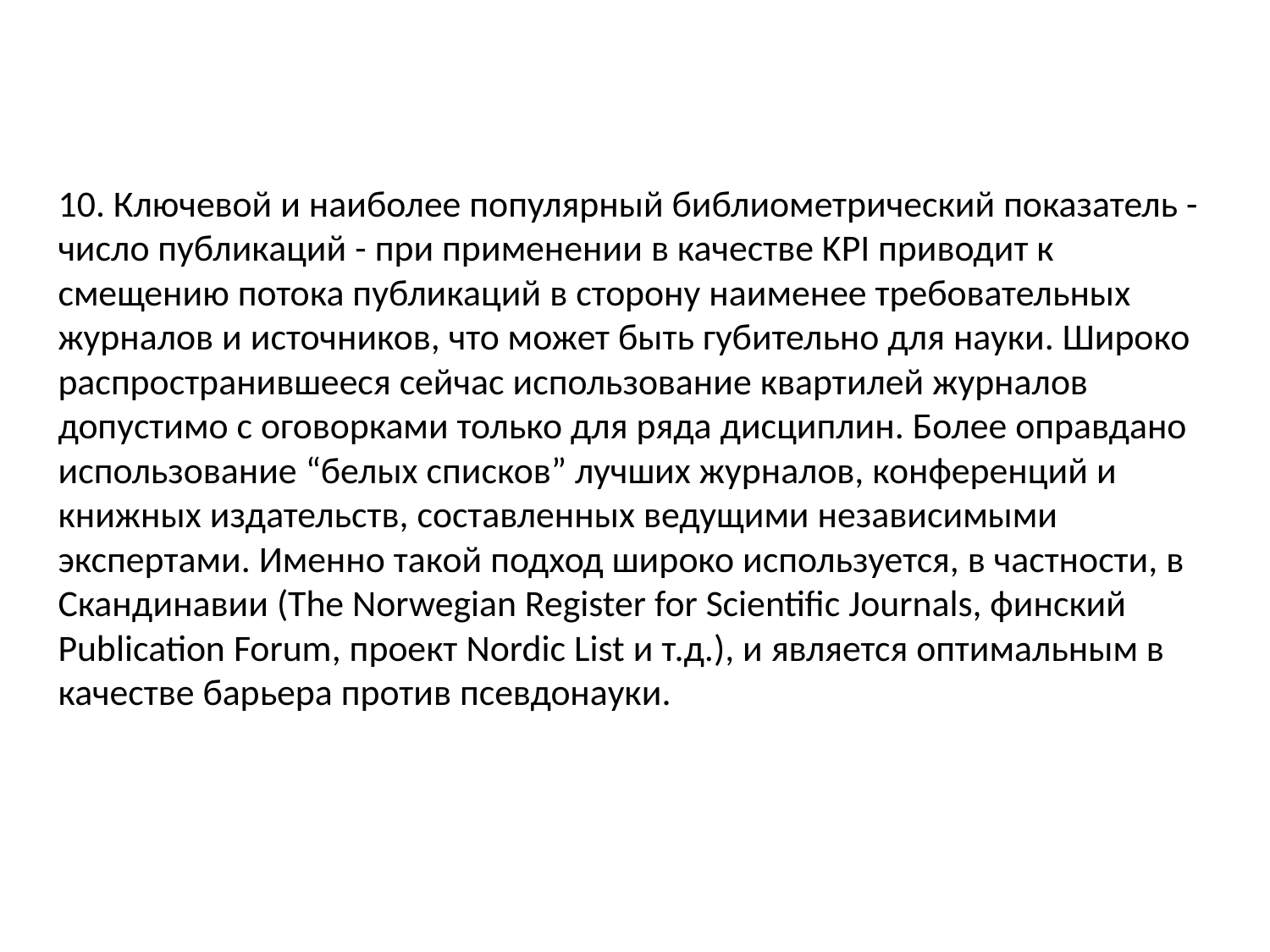

10. Ключевой и наиболее популярный библиометрический показатель - число публикаций - при применении в качестве KPI приводит к смещению потока публикаций в сторону наименее требовательных журналов и источников, что может быть губительно для науки. Широко распространившееся сейчас использование квартилей журналов допустимо с оговорками только для ряда дисциплин. Более оправдано использование “белых списков” лучших журналов, конференций и книжных издательств, составленных ведущими независимыми экспертами. Именно такой подход широко используется, в частности, в Скандинавии (The Norwegian Register for Scientific Journals, финский Publication Forum, проект Nordic List и т.д.), и является оптимальным в качестве барьера против псевдонауки.